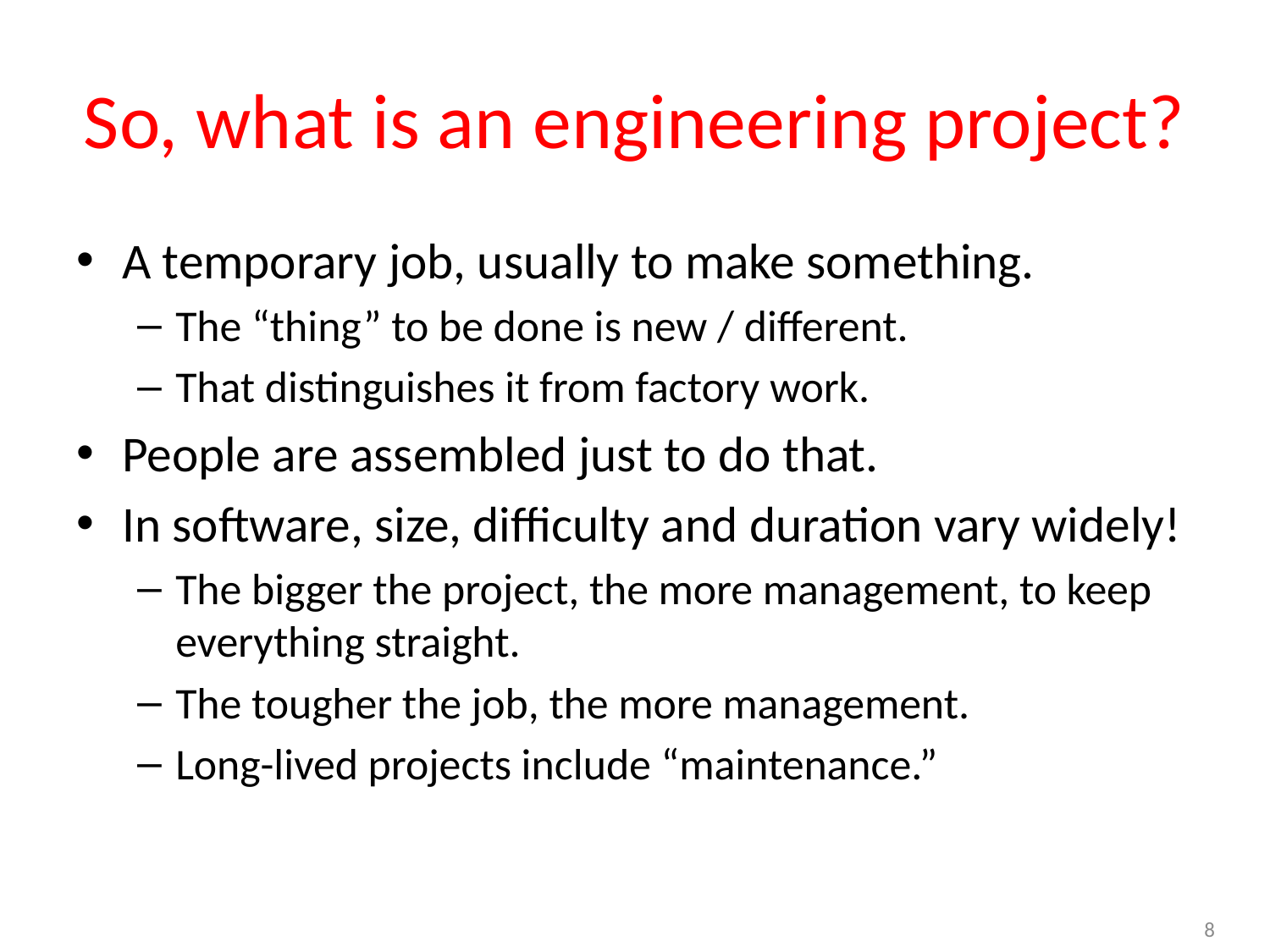

# So, what is an engineering project?
A temporary job, usually to make something.
The “thing” to be done is new / different.
That distinguishes it from factory work.
People are assembled just to do that.
In software, size, difficulty and duration vary widely!
The bigger the project, the more management, to keep everything straight.
The tougher the job, the more management.
Long-lived projects include “maintenance.”